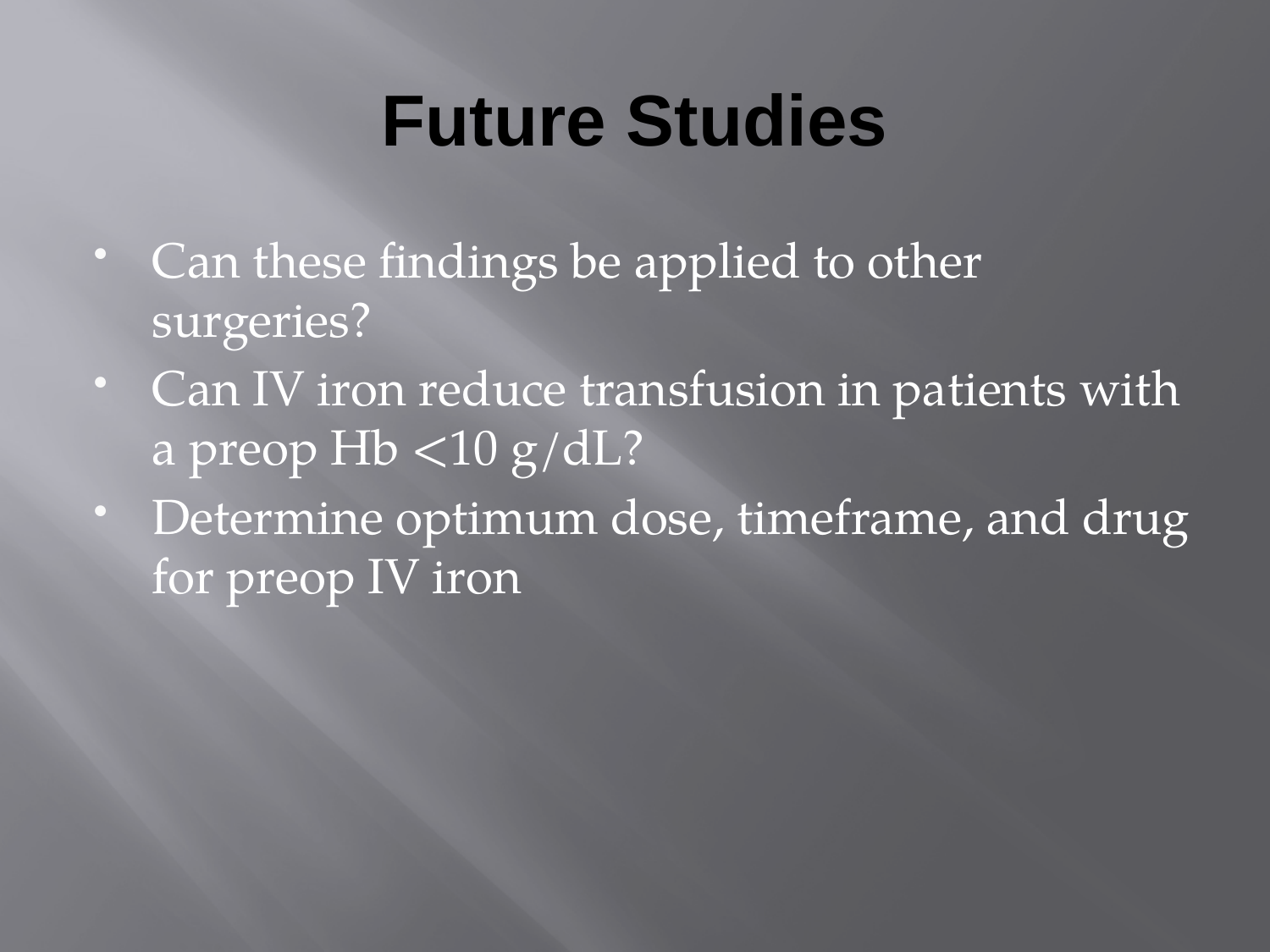

# Future Studies
Can these findings be applied to other surgeries?
Can IV iron reduce transfusion in patients with a preop Hb <10 g/dL?
Determine optimum dose, timeframe, and drug for preop IV iron